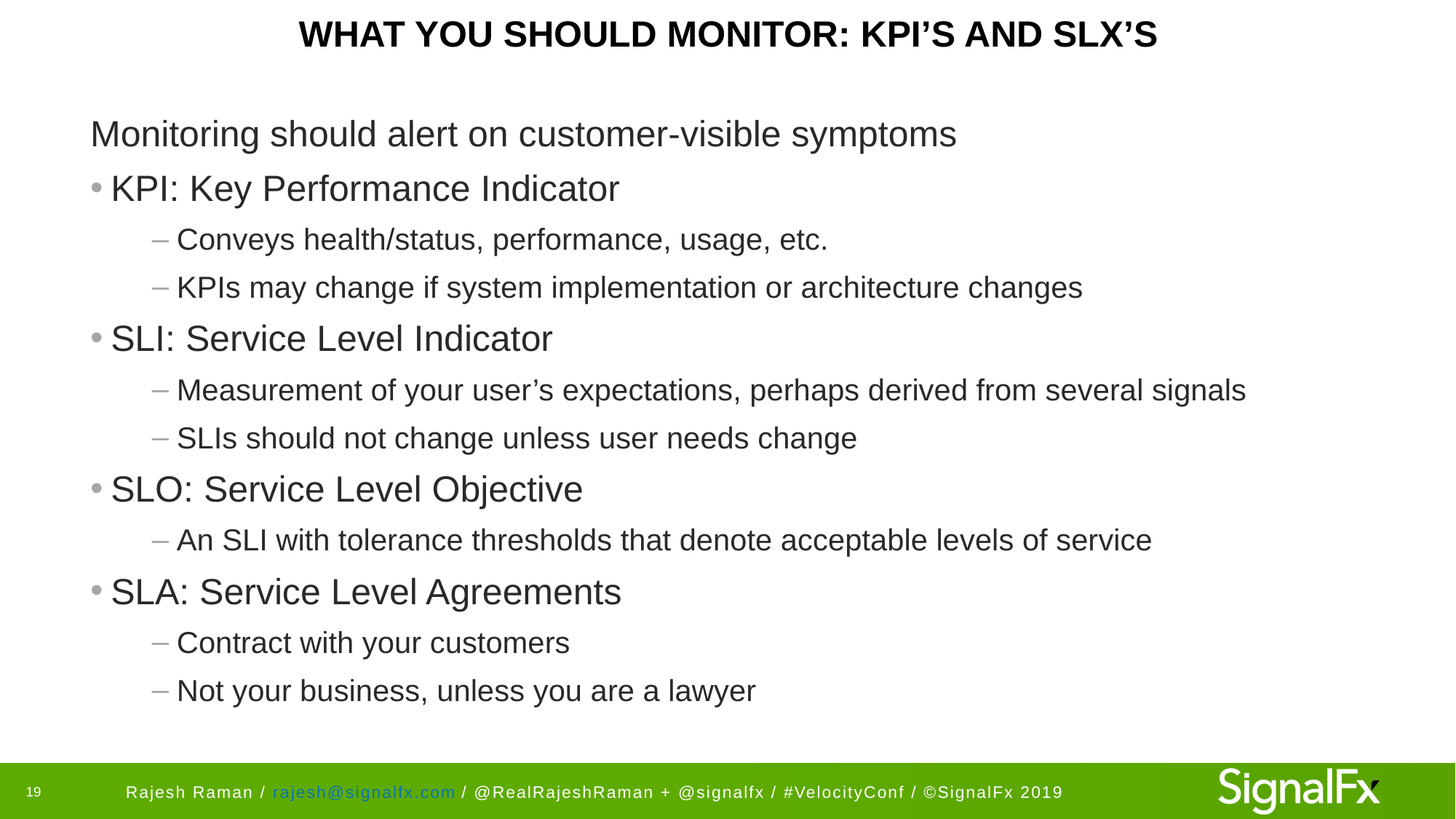

# WHAT YOU SHOULD MONITOR: KPI’s AND SLX’s
Monitoring should alert on customer-visible symptoms
KPI: Key Performance Indicator
Conveys health/status, performance, usage, etc.
KPIs may change if system implementation or architecture changes
SLI: Service Level Indicator
Measurement of your user’s expectations, perhaps derived from several signals
SLIs should not change unless user needs change
SLO: Service Level Objective
An SLI with tolerance thresholds that denote acceptable levels of service
SLA: Service Level Agreements
Contract with your customers
Not your business, unless you are a lawyer